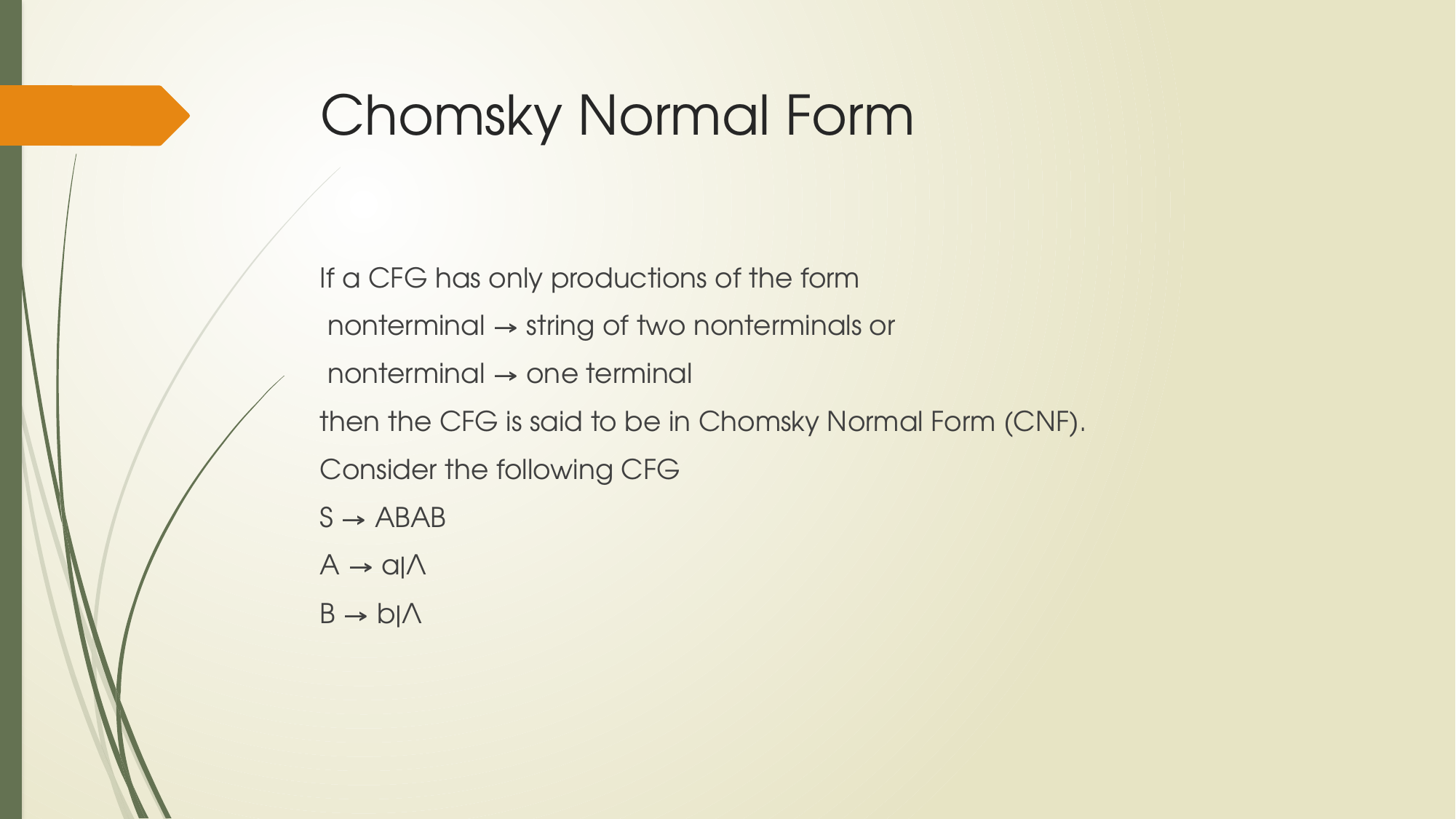

# Chomsky Normal Form
If a CFG has only productions of the form
 nonterminal → string of two nonterminals or
 nonterminal → one terminal
then the CFG is said to be in Chomsky Normal Form (CNF).
Consider the following CFG
S → ABAB
A → a|Λ
B → b|Λ